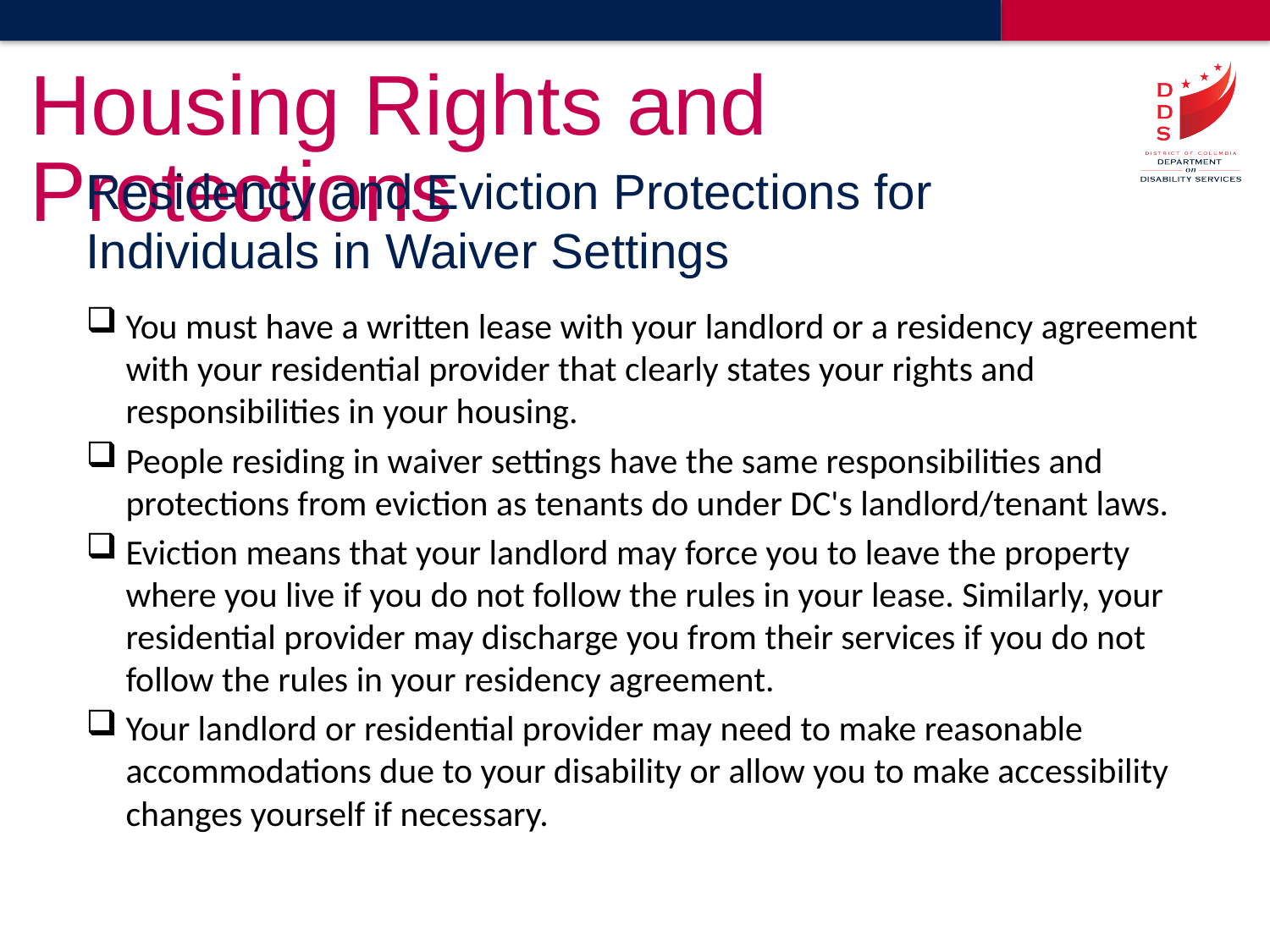

# Housing Rights and Protections
Residency and Eviction Protections for Individuals in Waiver Settings
You must have a written lease with your landlord or a residency agreement with your residential provider that clearly states your rights and responsibilities in your housing.
People residing in waiver settings have the same responsibilities and protections from eviction as tenants do under DC's landlord/tenant laws.
Eviction means that your landlord may force you to leave the property where you live if you do not follow the rules in your lease. Similarly, your residential provider may discharge you from their services if you do not follow the rules in your residency agreement.
Your landlord or residential provider may need to make reasonable accommodations due to your disability or allow you to make accessibility changes yourself if necessary.